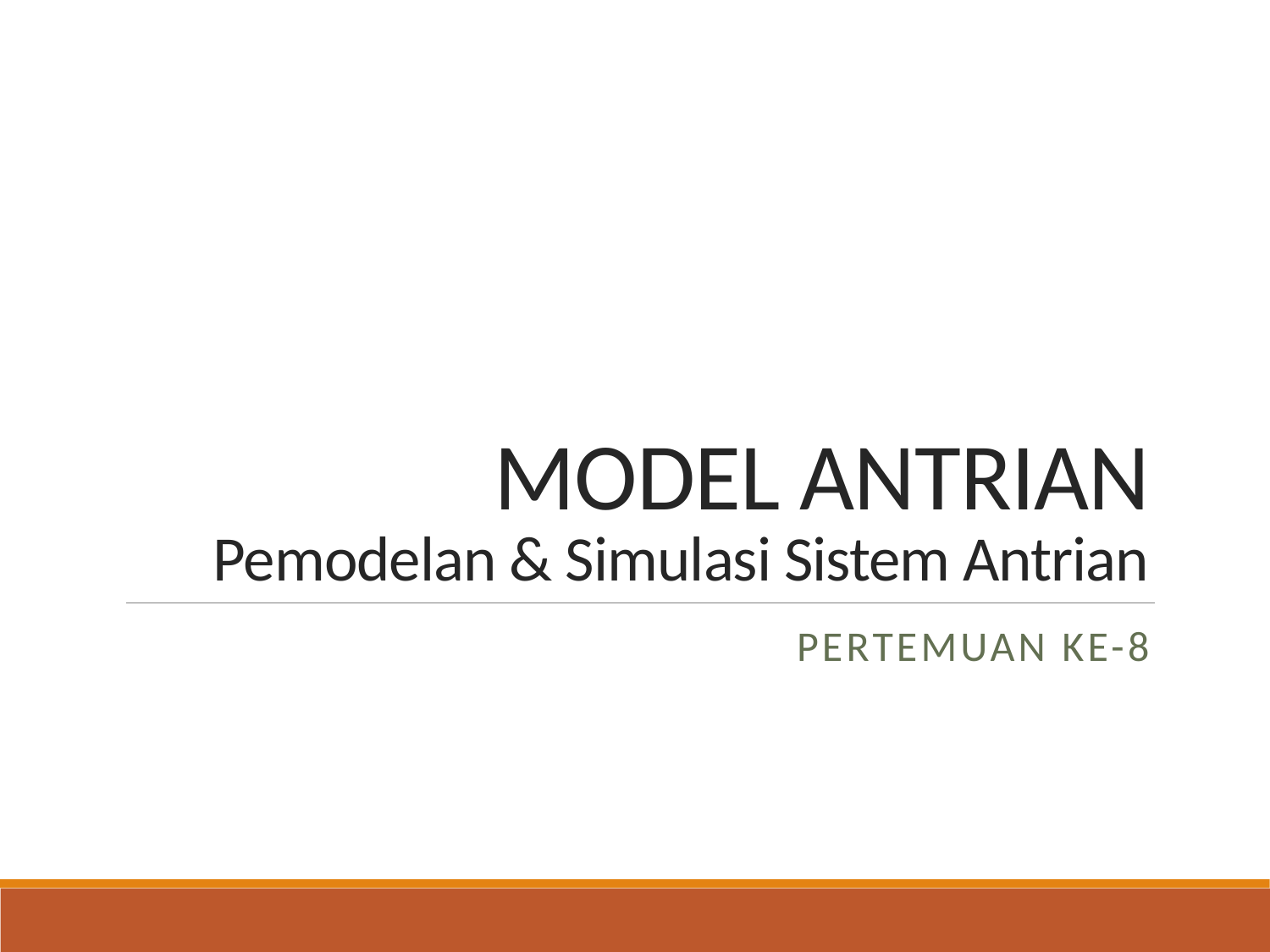

# MODEL ANTRIAN Pemodelan & Simulasi Sistem Antrian
Pertemuan ke-8